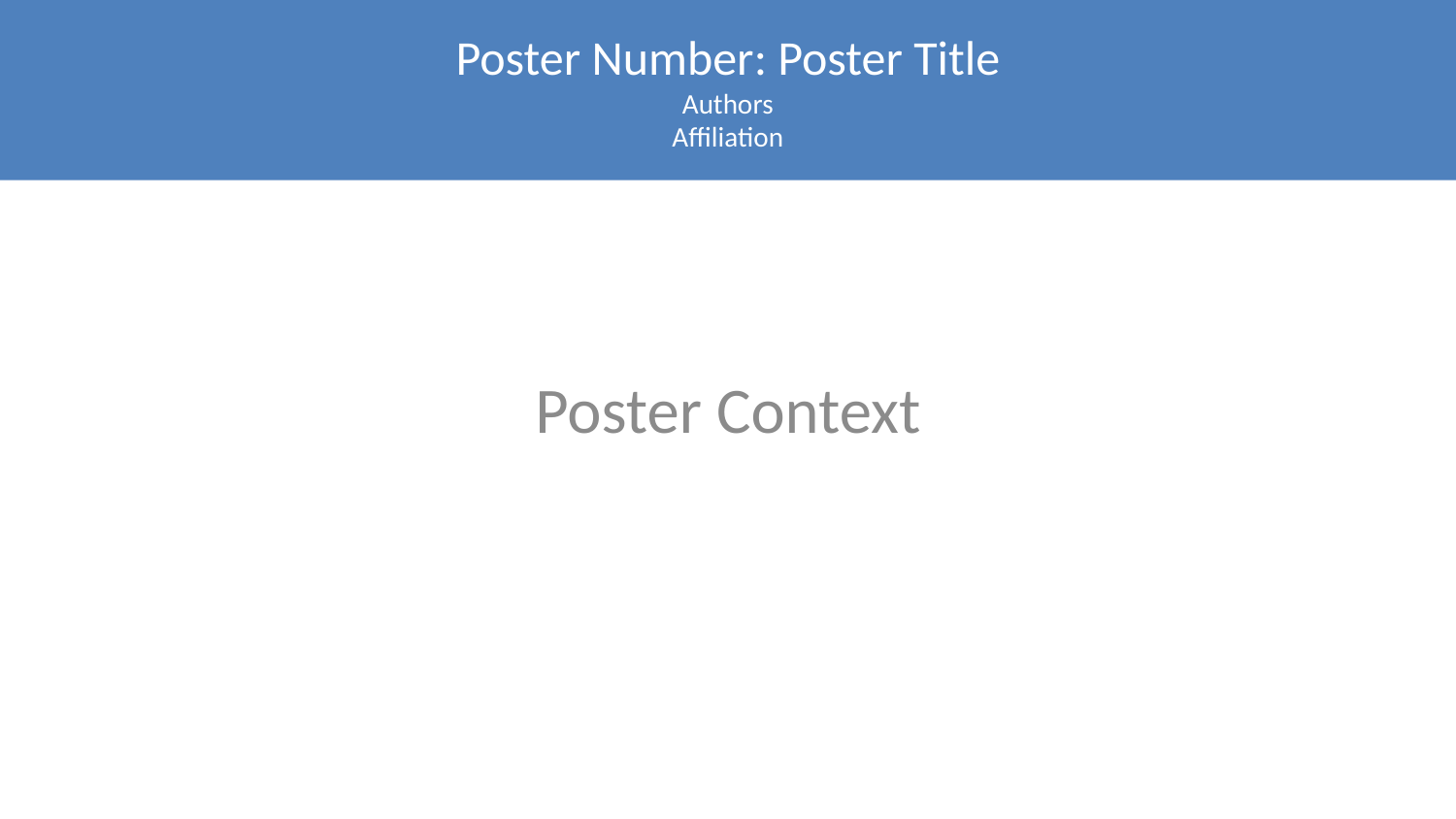

# Poster Number: Poster Title Authors Affiliation

Poster Context